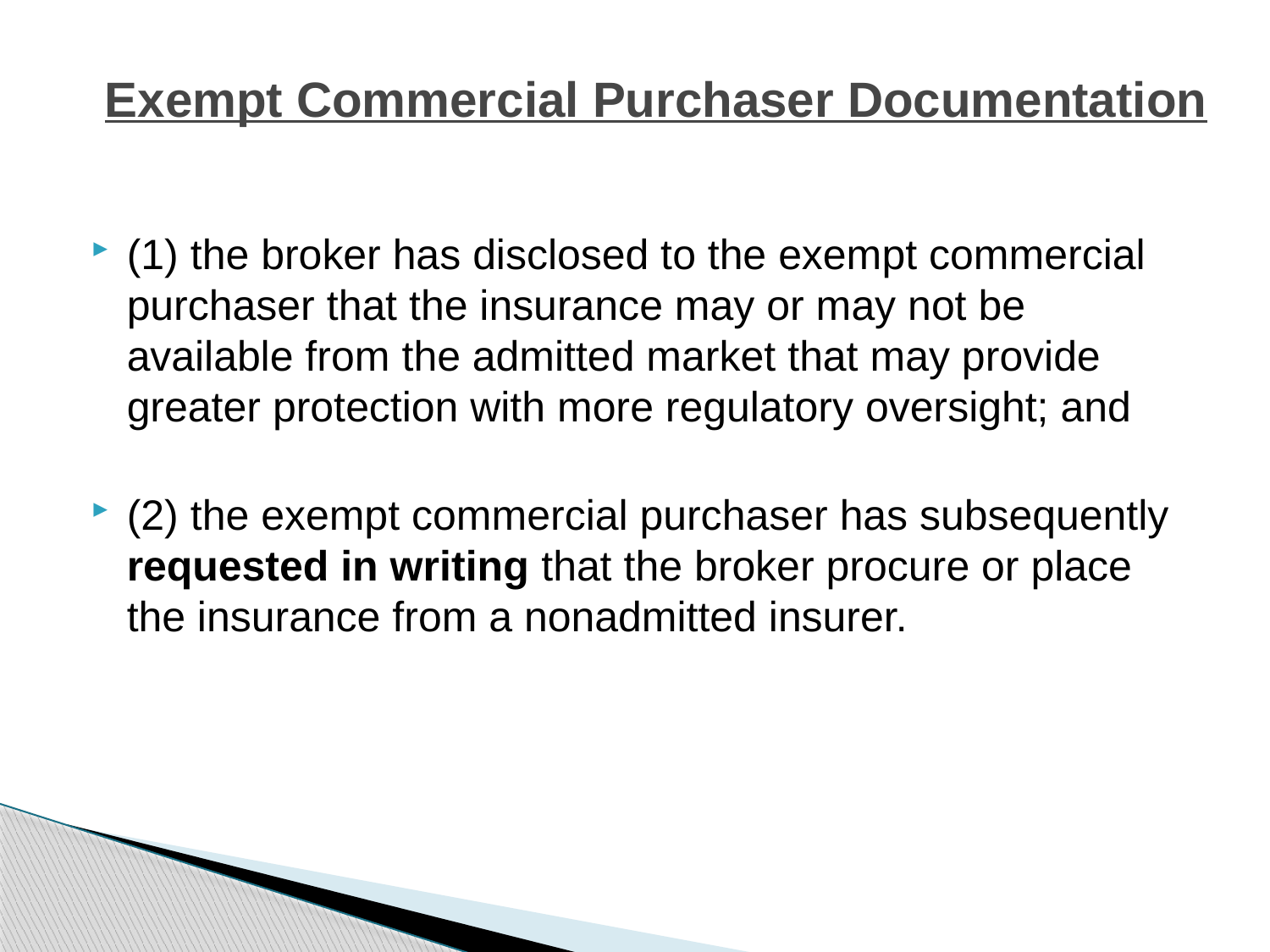

# Exempt Commercial Purchaser Documentation
(1) the broker has disclosed to the exempt commercial purchaser that the insurance may or may not be available from the admitted market that may provide greater protection with more regulatory oversight; and
(2) the exempt commercial purchaser has subsequently requested in writing that the broker procure or place the insurance from a nonadmitted insurer.